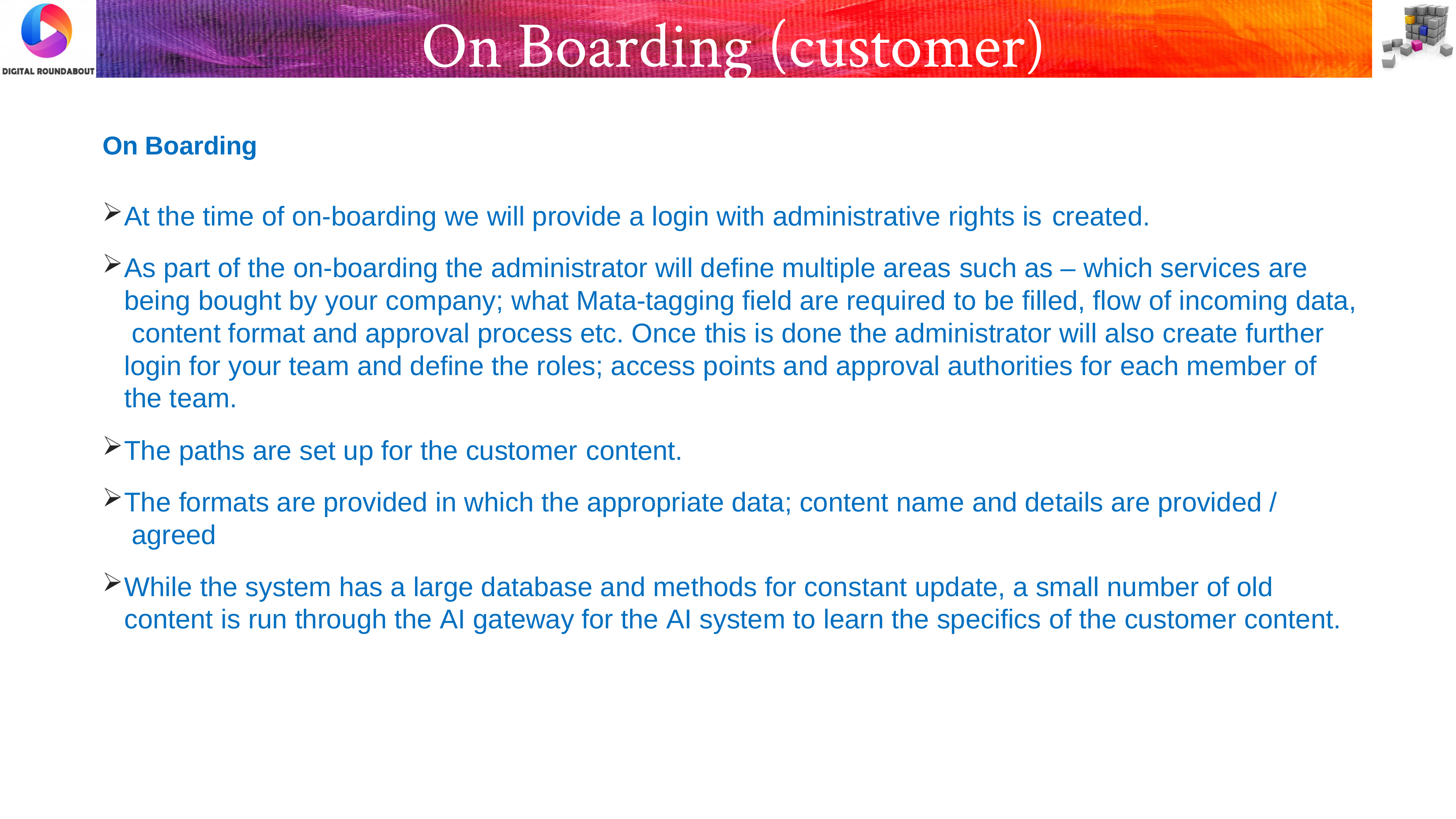

# On Boarding (customer)
On Boarding

At the time of on-boarding we will provide a login with administrative rights is created.
As part of the on-boarding the administrator will define multiple areas such as – which services are  being bought by your company; what Mata-tagging field are required to be filled, flow of incoming data,  content format and approval process etc. Once this is done the administrator will also create further  login for your team and define the roles; access points and approval authorities for each member of  the team.
The paths are set up for the customer content.
The formats are provided in which the appropriate data; content name and details are provided /  agreed
While the system has a large database and methods for constant update, a small number of old  content is run through the AI gateway for the AI system to learn the specifics of the customer content.